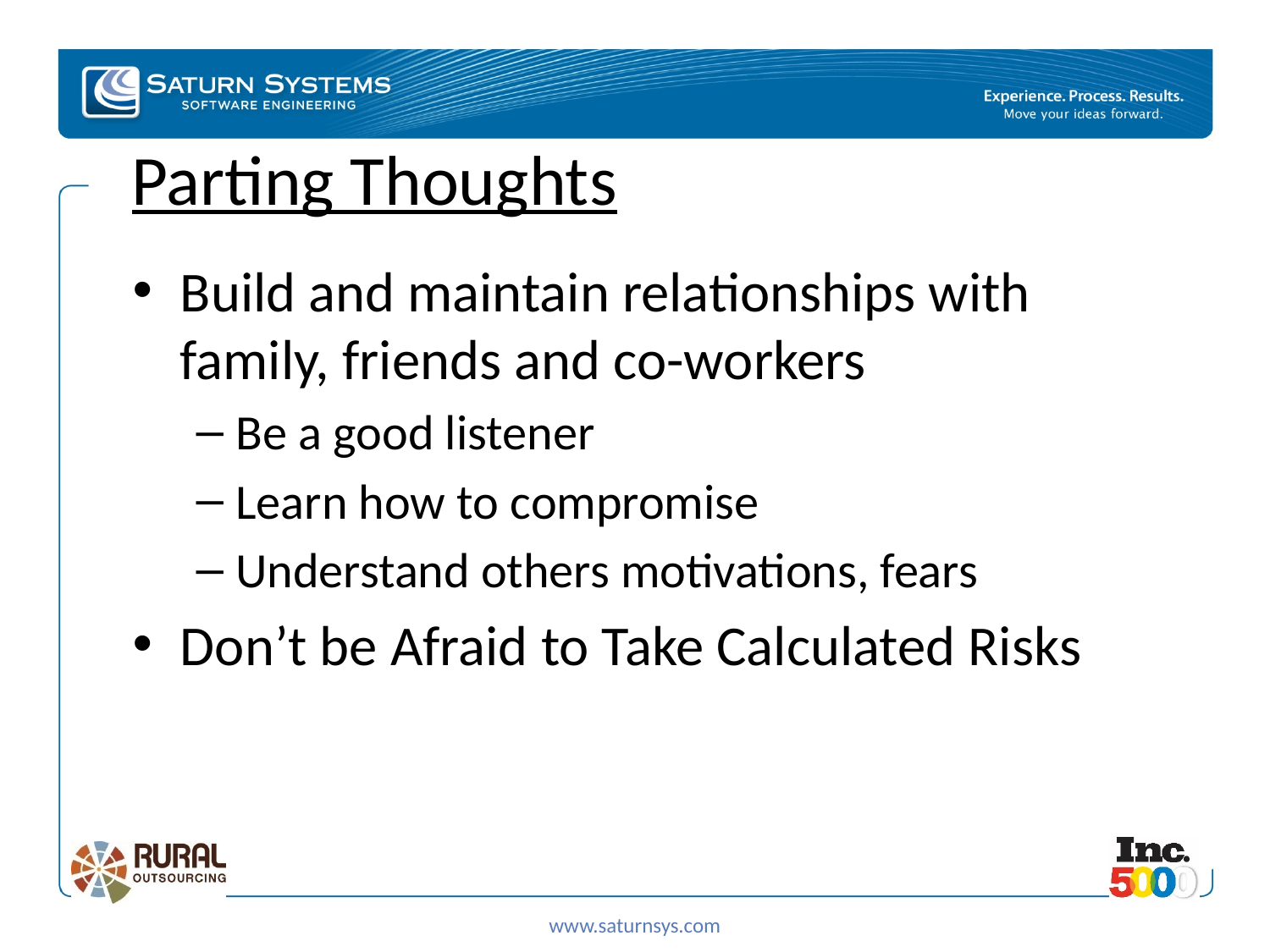

# Parting Thoughts
Build and maintain relationships with family, friends and co-workers
Be a good listener
Learn how to compromise
Understand others motivations, fears
Don’t be Afraid to Take Calculated Risks
www.saturnsys.com